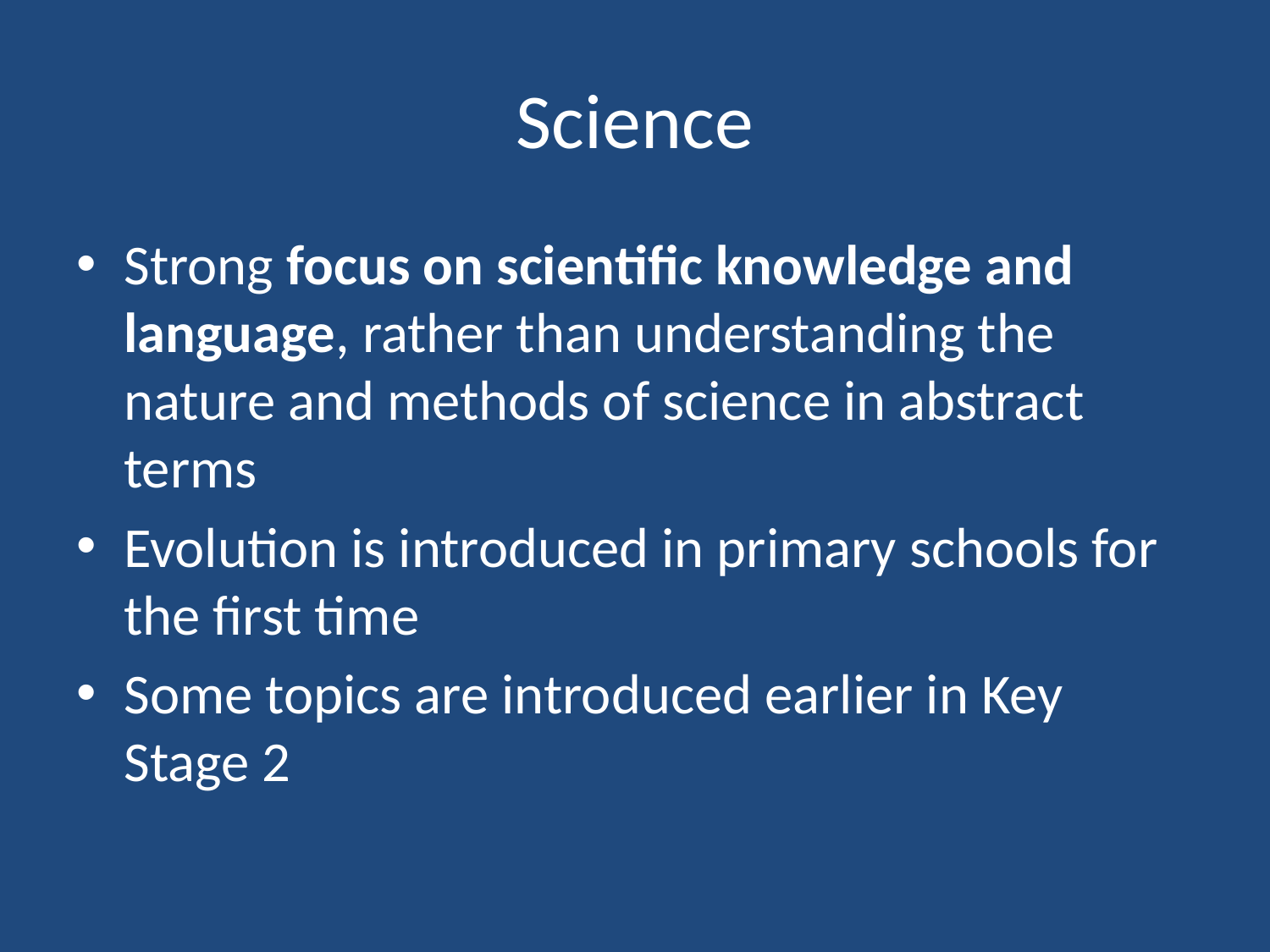

# Science
Strong focus on scientific knowledge and language, rather than understanding the nature and methods of science in abstract terms
Evolution is introduced in primary schools for the first time
Some topics are introduced earlier in Key Stage 2